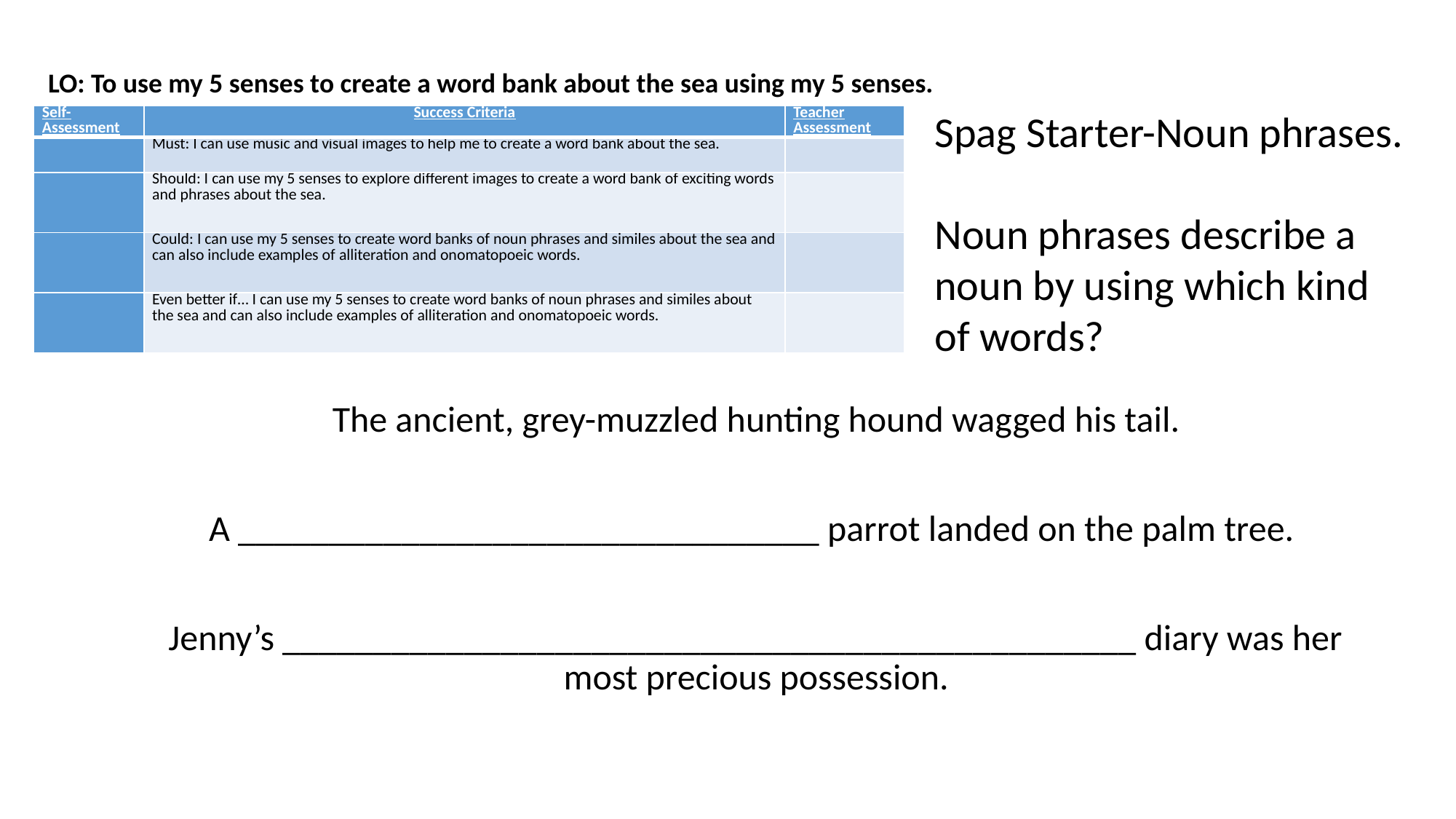

LO: To use my 5 senses to create a word bank about the sea using my 5 senses.
Spag Starter-Noun phrases.

Noun phrases describe a noun by using which kind of words?
| Self- Assessment | Success Criteria | Teacher Assessment |
| --- | --- | --- |
|  | Must: I can use music and visual images to help me to create a word bank about the sea. |  |
|  | Should: I can use my 5 senses to explore different images to create a word bank of exciting words and phrases about the sea. |  |
|  | Could: I can use my 5 senses to create word banks of noun phrases and similes about the sea and can also include examples of alliteration and onomatopoeic words. |  |
|  | Even better if… I can use my 5 senses to create word banks of noun phrases and similes about the sea and can also include examples of alliteration and onomatopoeic words. |  |
The ancient, grey-muzzled hunting hound wagged his tail.

A ________________________________ parrot landed on the palm tree.

Jenny’s _______________________________________________ diary was her most precious possession.